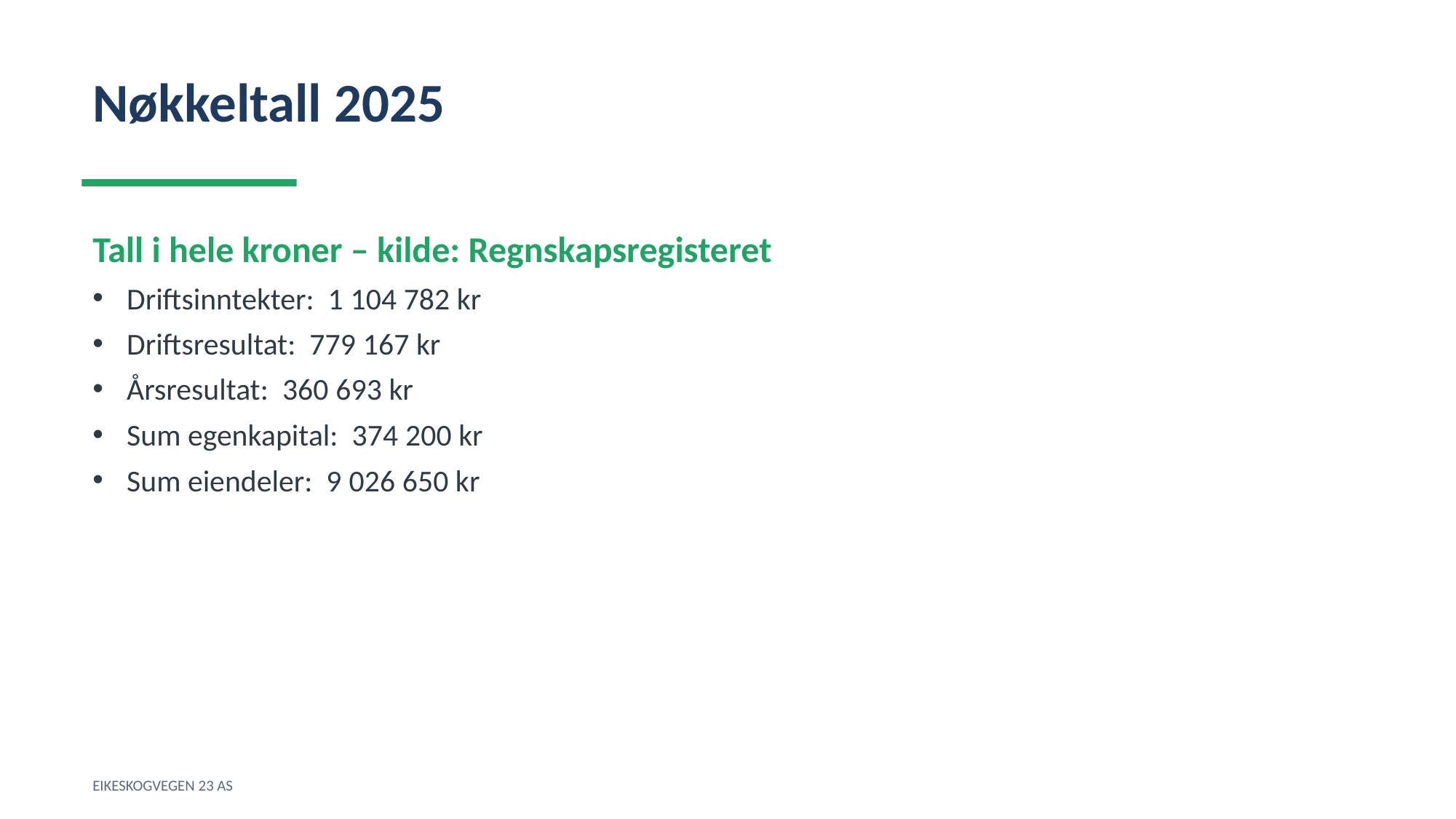

Nøkkeltall 2025

Tall i hele kroner – kilde: Regnskapsregisteret
Driftsinntekter:  1 104 782 kr
Driftsresultat:  779 167 kr
Årsresultat:  360 693 kr
Sum egenkapital:  374 200 kr
Sum eiendeler:  9 026 650 kr
EIKESKOGVEGEN 23 AS